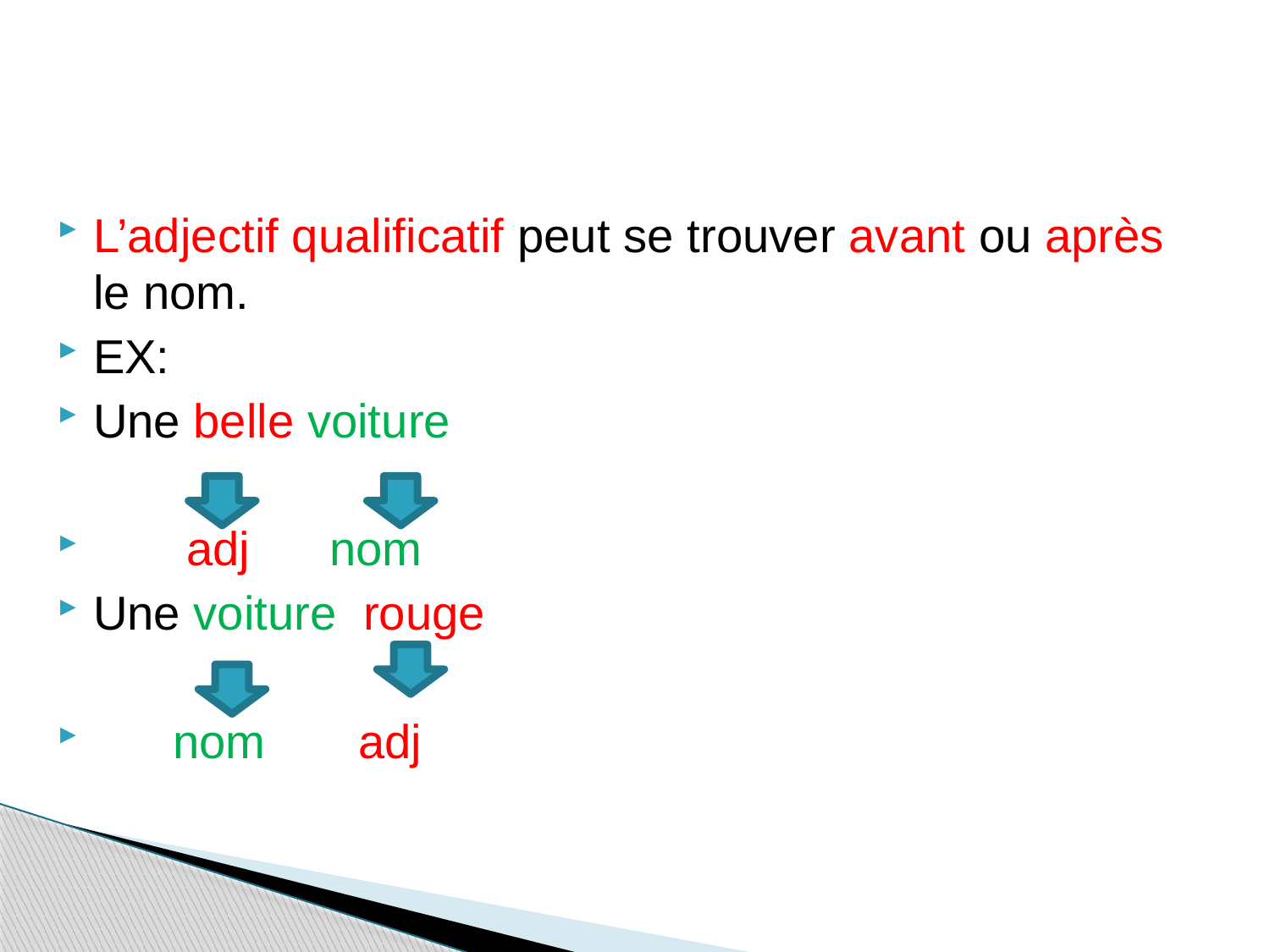

#
L’adjectif qualificatif peut se trouver avant ou après le nom.
EX:
Une belle voiture

       adj      nom
Une voiture  rouge

      nom       adj